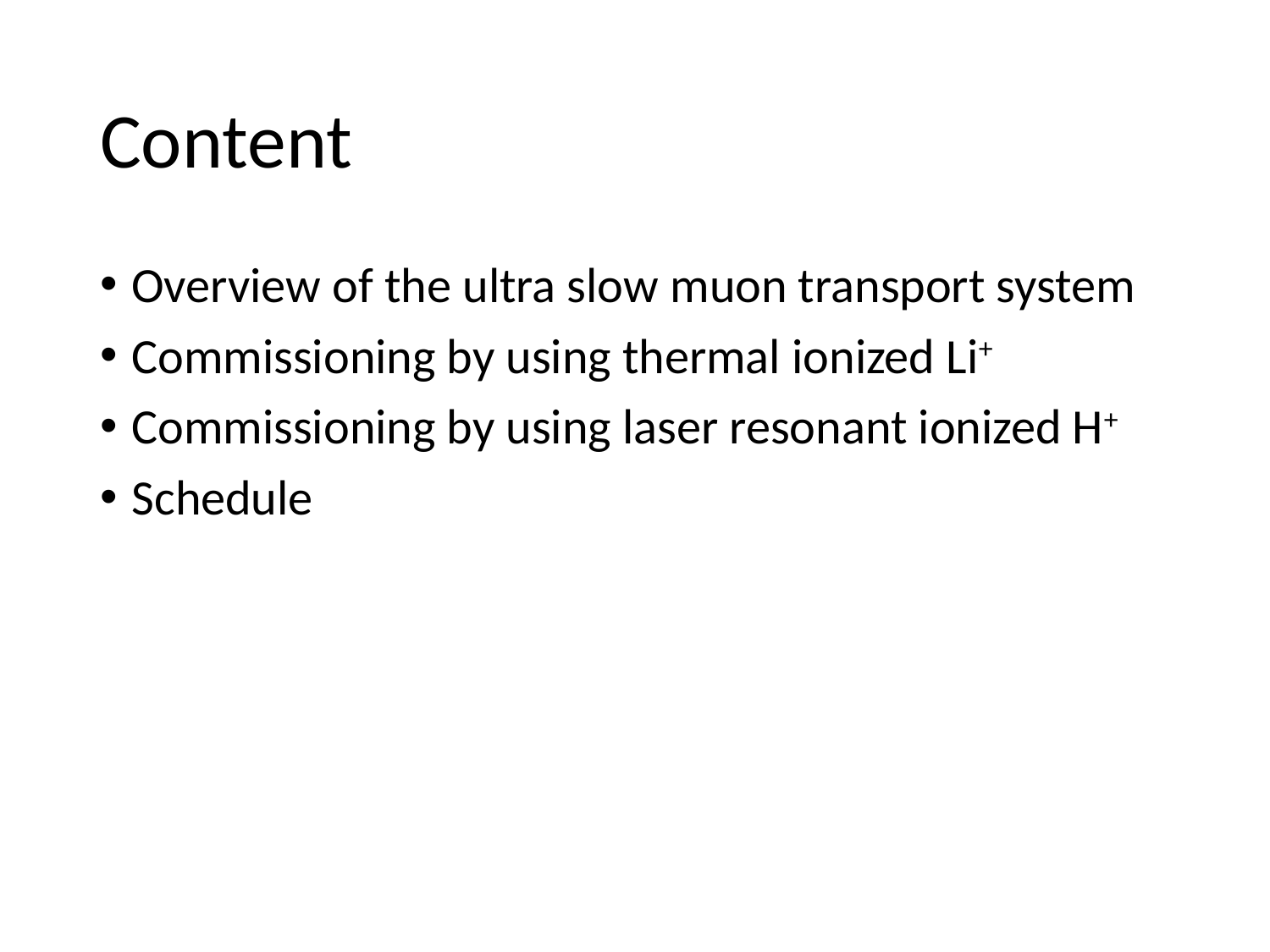

# Content
Overview of the ultra slow muon transport system
Commissioning by using thermal ionized Li+
Commissioning by using laser resonant ionized H+
Schedule